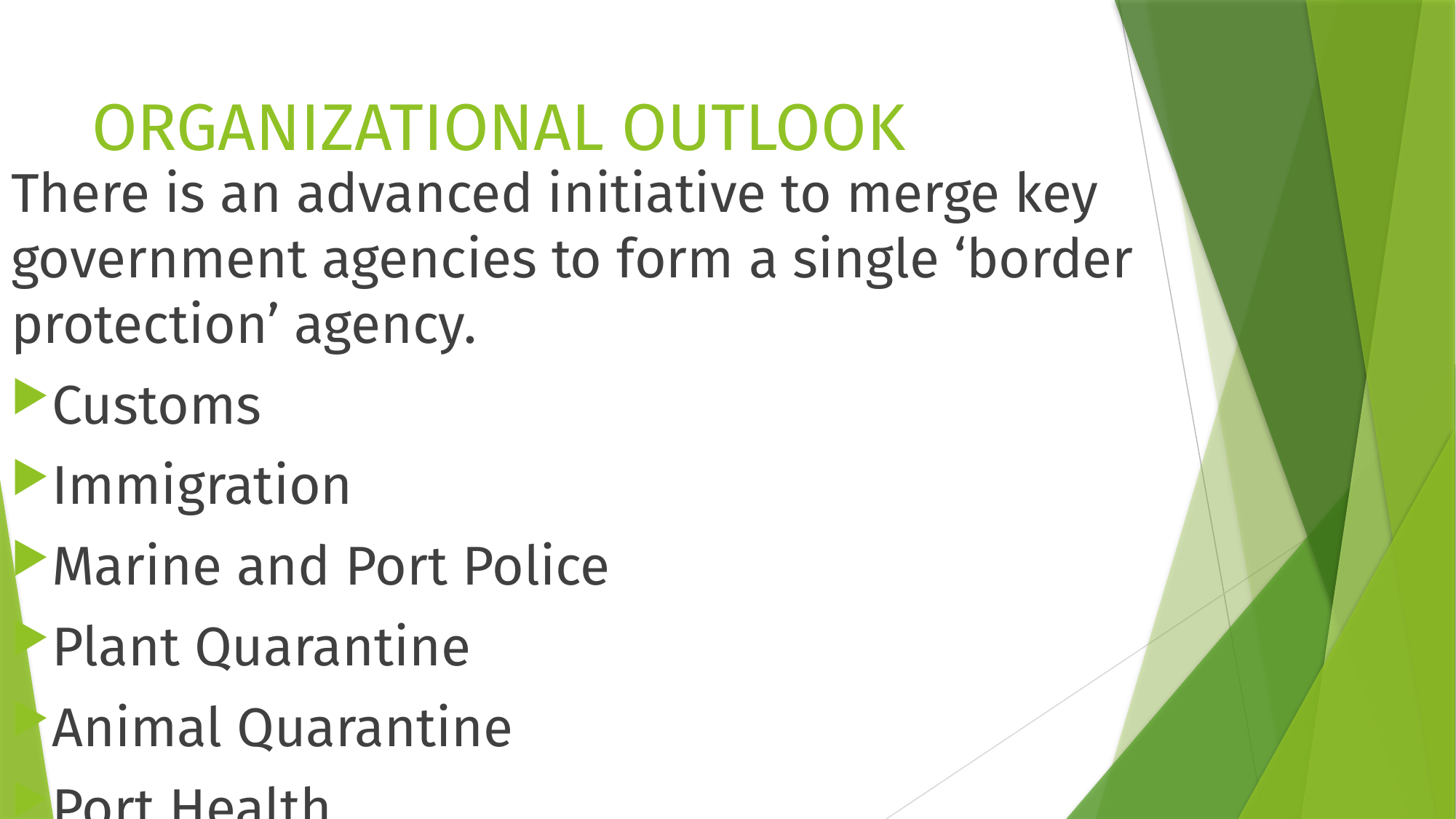

# ORGANIZATIONAL OUTLOOK
There is an advanced initiative to merge key government agencies to form a single ‘border protection’ agency.
Customs
Immigration
Marine and Port Police
Plant Quarantine
Animal Quarantine
Port Health